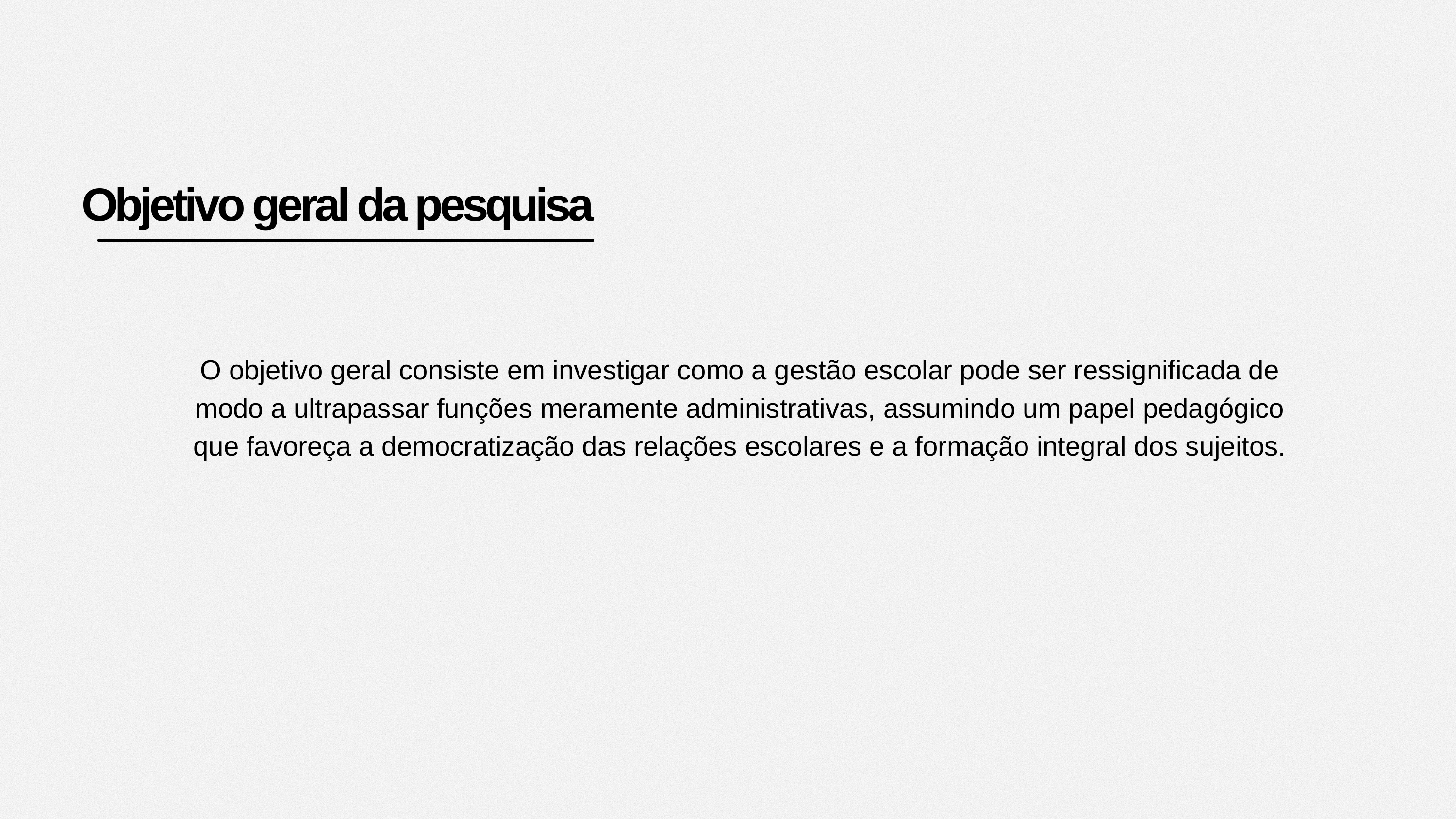

Objetivo geral da pesquisa

O objetivo geral consiste em investigar como a gestão escolar pode ser ressignificada de modo a ultrapassar funções meramente administrativas, assumindo um papel pedagógico que favoreça a democratização das relações escolares e a formação integral dos sujeitos.